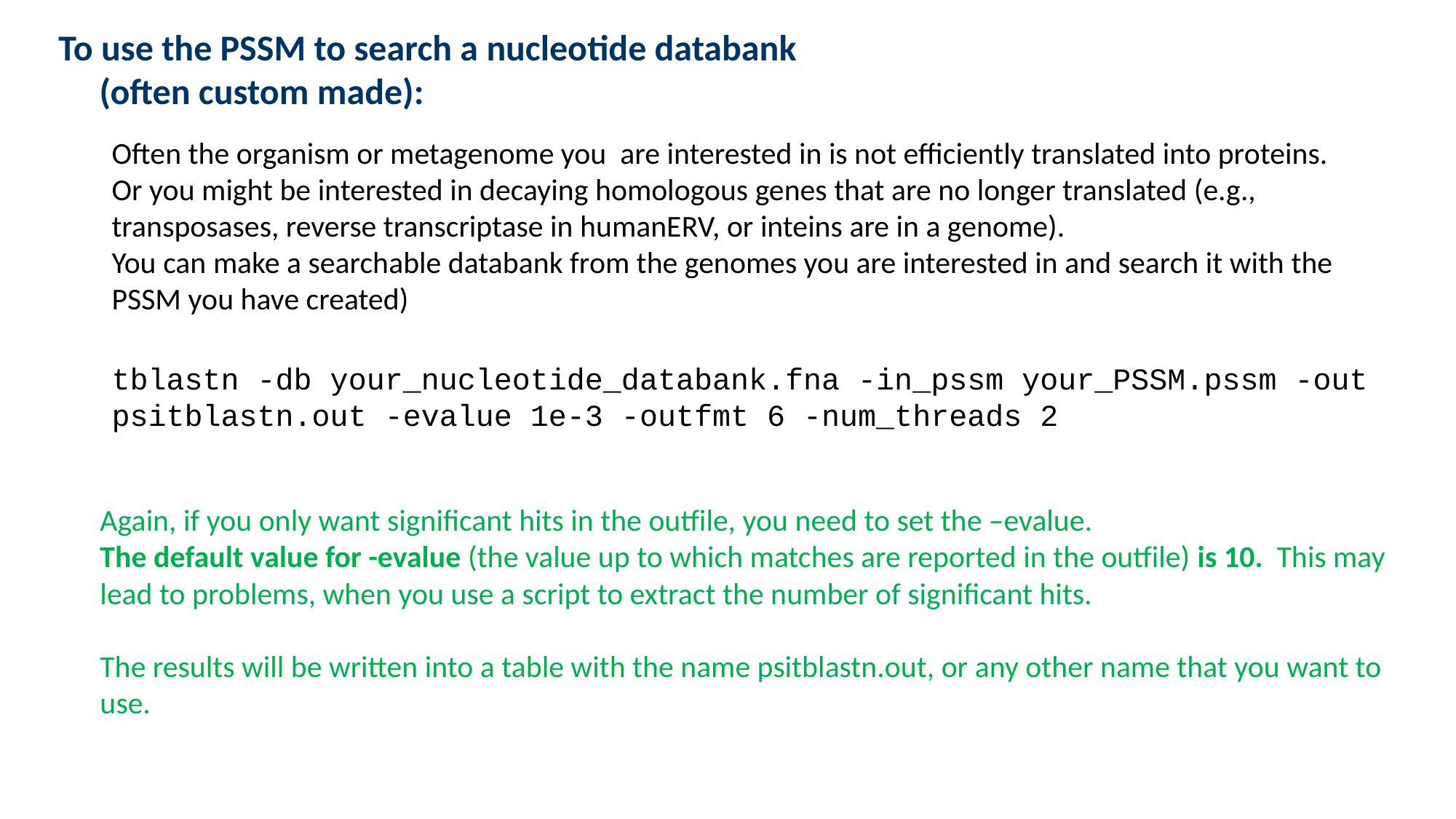

To use the PSSM to search a nucleotide databank
     (often custom made):
Often the organism or metagenome you  are interested in is not efficiently translated into proteins. Or you might be interested in decaying homologous genes that are no longer translated (e.g., transposases, reverse transcriptase in humanERV, or inteins are in a genome).
You can make a searchable databank from the genomes you are interested in and search it with the PSSM you have created)
tblastn -db your_nucleotide_databank.fna -in_pssm your_PSSM.pssm -out psitblastn.out -evalue 1e-3 -outfmt 6 -num_threads 2
Again, if you only want significant hits in the outfile, you need to set the –evalue.
The default value for -evalue (the value up to which matches are reported in the outfile) is 10.  This may lead to problems, when you use a script to extract the number of significant hits.

The results will be written into a table with the name psitblastn.out, or any other name that you want to use.